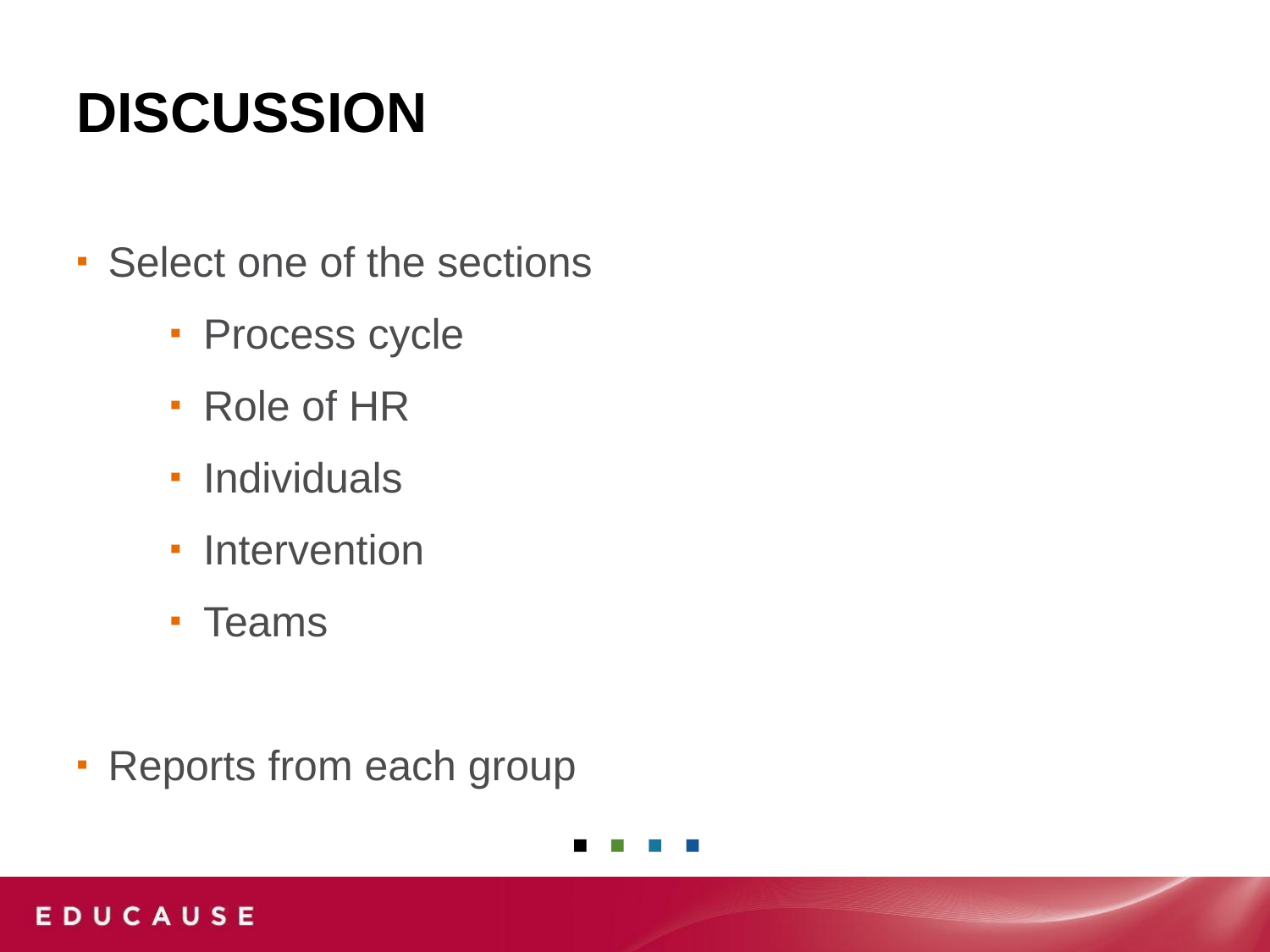

Discussion
Select one of the sections
Process cycle
Role of HR
Individuals
Intervention
Teams

Reports from each group